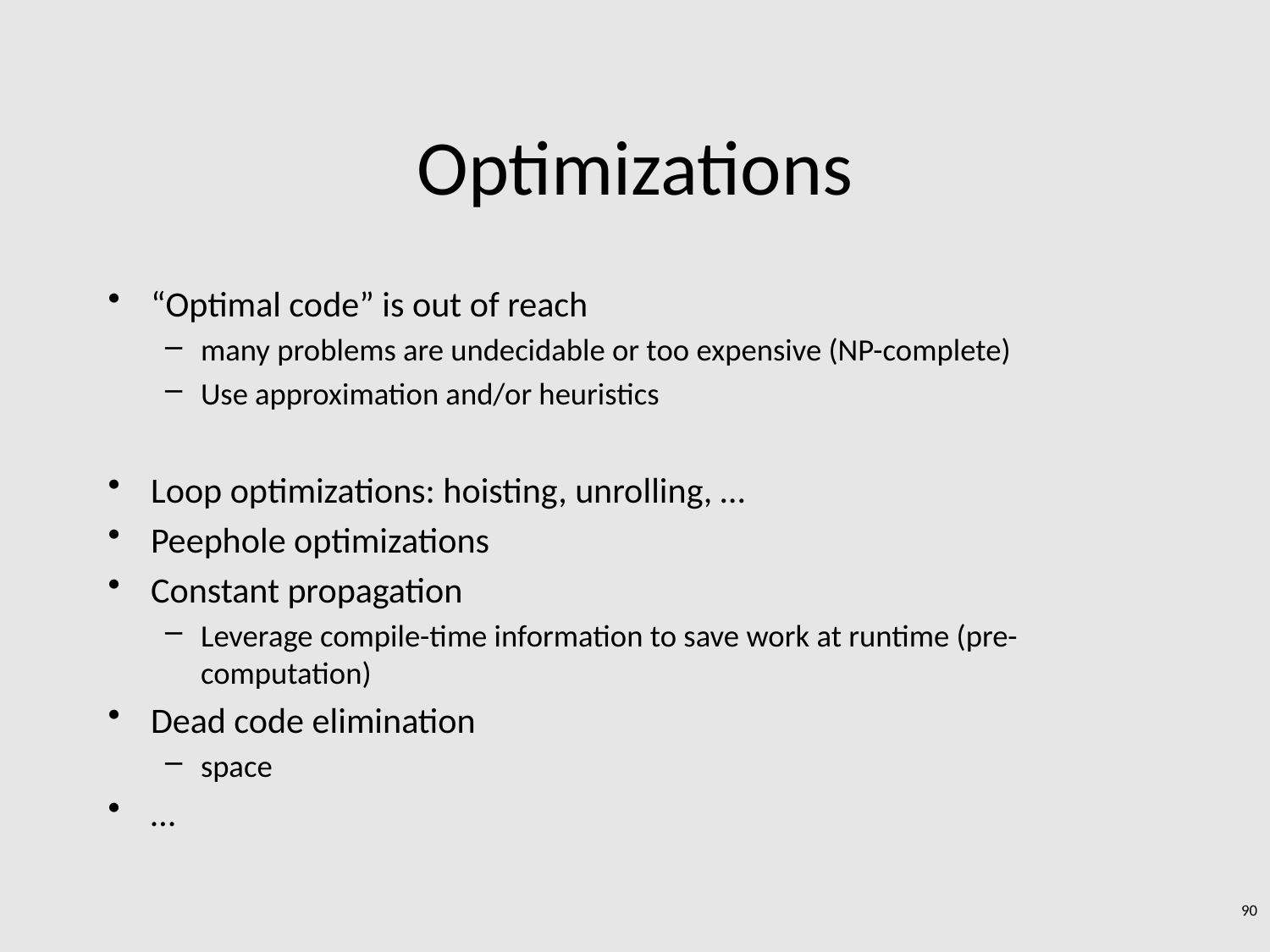

# Optimizations
“Optimal code” is out of reach
many problems are undecidable or too expensive (NP-complete)
Use approximation and/or heuristics

Loop optimizations: hoisting, unrolling, …
Peephole optimizations
Constant propagation
Leverage compile-time information to save work at runtime (pre-computation)
Dead code elimination
space
…
90